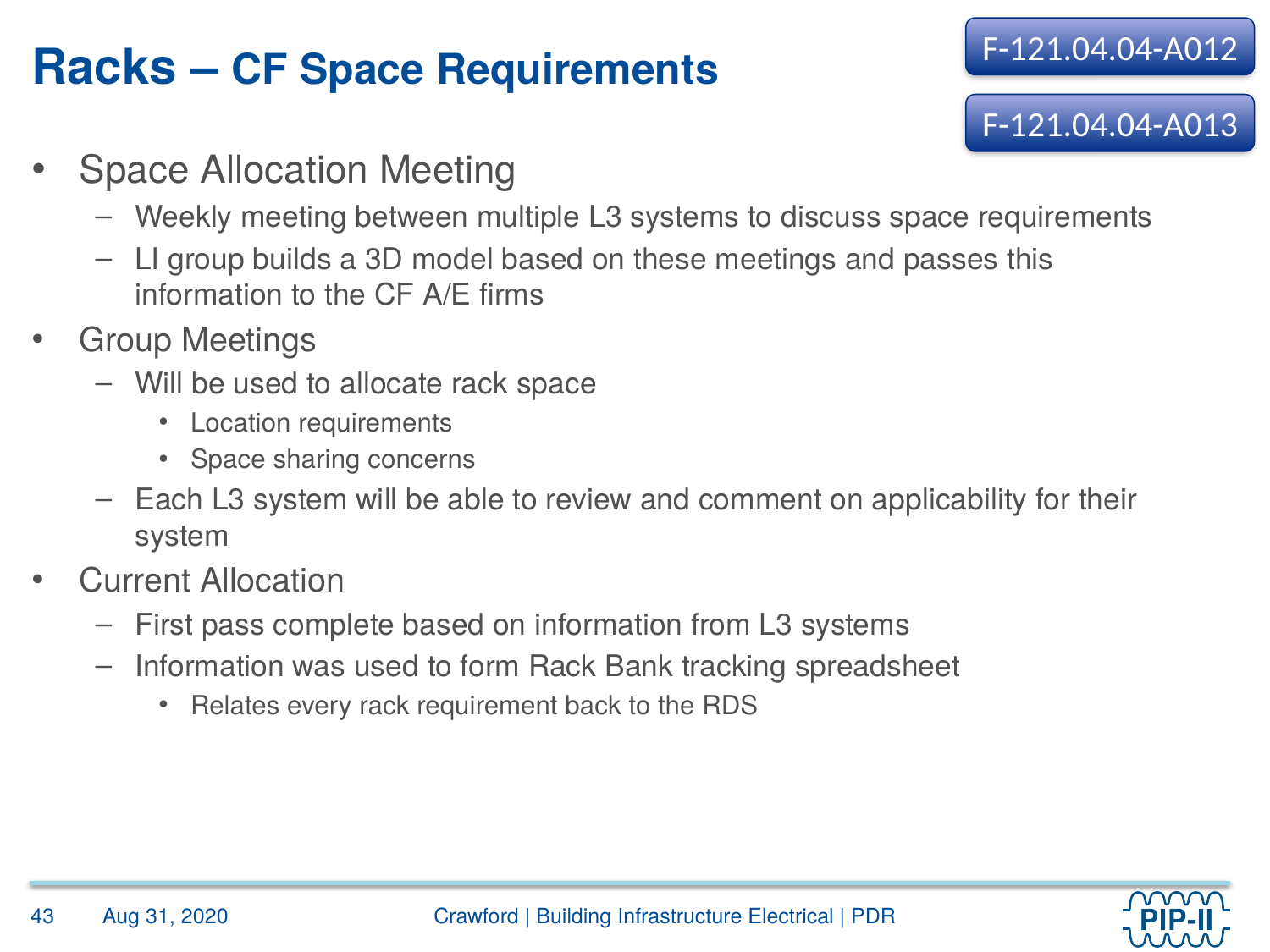

F-121.04.04-A012
# Racks – CF Space Requirements
F-121.04.04-A013
Space Allocation Meeting
Weekly meeting between multiple L3 systems to discuss space requirements
LI group builds a 3D model based on these meetings and passes this information to the CF A/E firms
Group Meetings
Will be used to allocate rack space
Location requirements
Space sharing concerns
Each L3 system will be able to review and comment on applicability for their system
Current Allocation
First pass complete based on information from L3 systems
Information was used to form Rack Bank tracking spreadsheet
Relates every rack requirement back to the RDS

Aug 31, 2020
43
Crawford | Building Infrastructure Electrical | PDR